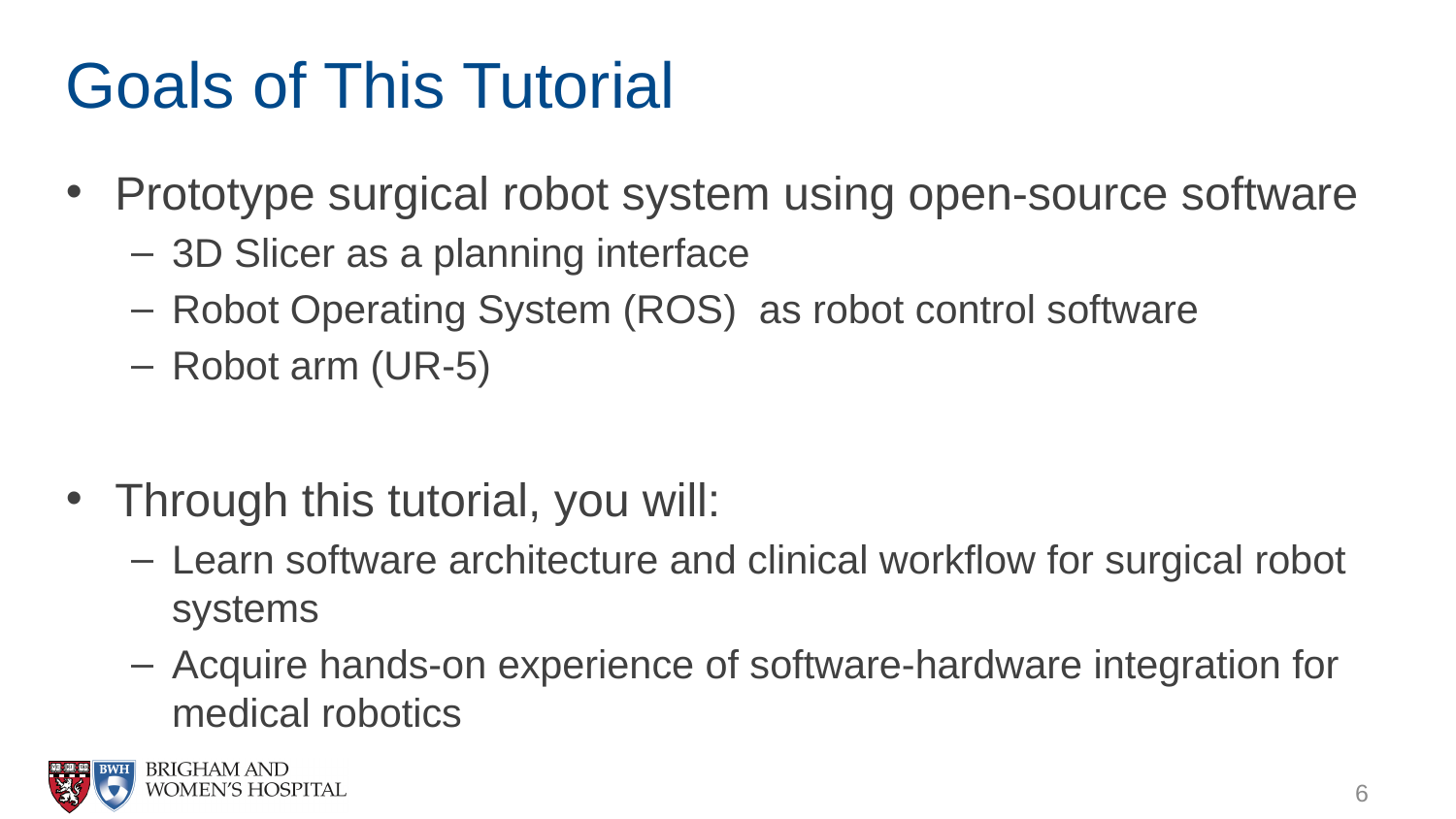

# Goals of This Tutorial
Prototype surgical robot system using open-source software
3D Slicer as a planning interface
Robot Operating System (ROS)  as robot control software
Robot arm (UR-5)

Through this tutorial, you will:
Learn software architecture and clinical workflow for surgical robot systems
Acquire hands-on experience of software-hardware integration for medical robotics

6